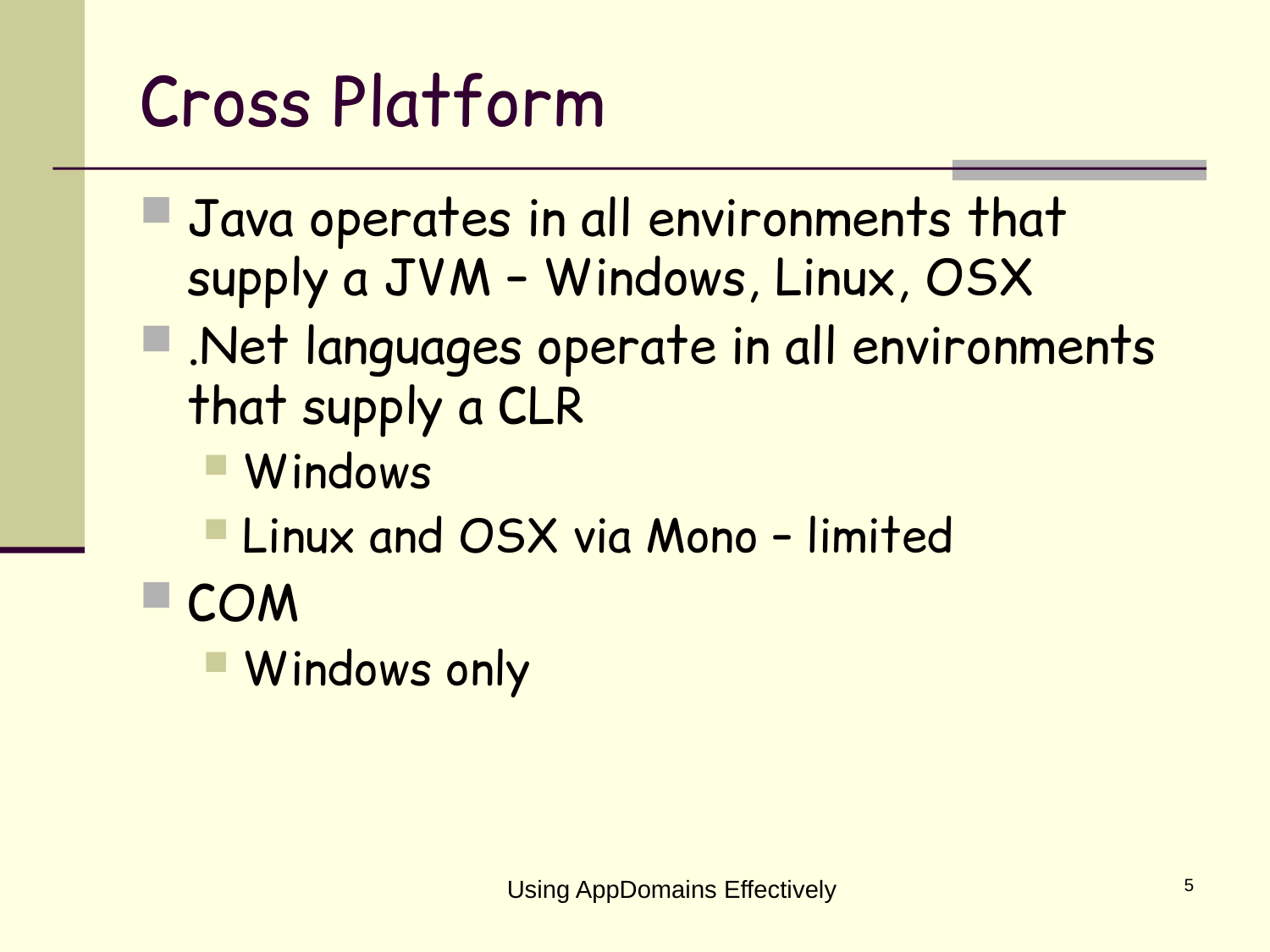

# Cross Platform
Java operates in all environments that supply a JVM – Windows, Linux, OSX
.Net languages operate in all environments that supply a CLR
Windows
Linux and OSX via Mono – limited
COM
Windows only
Using AppDomains Effectively
5